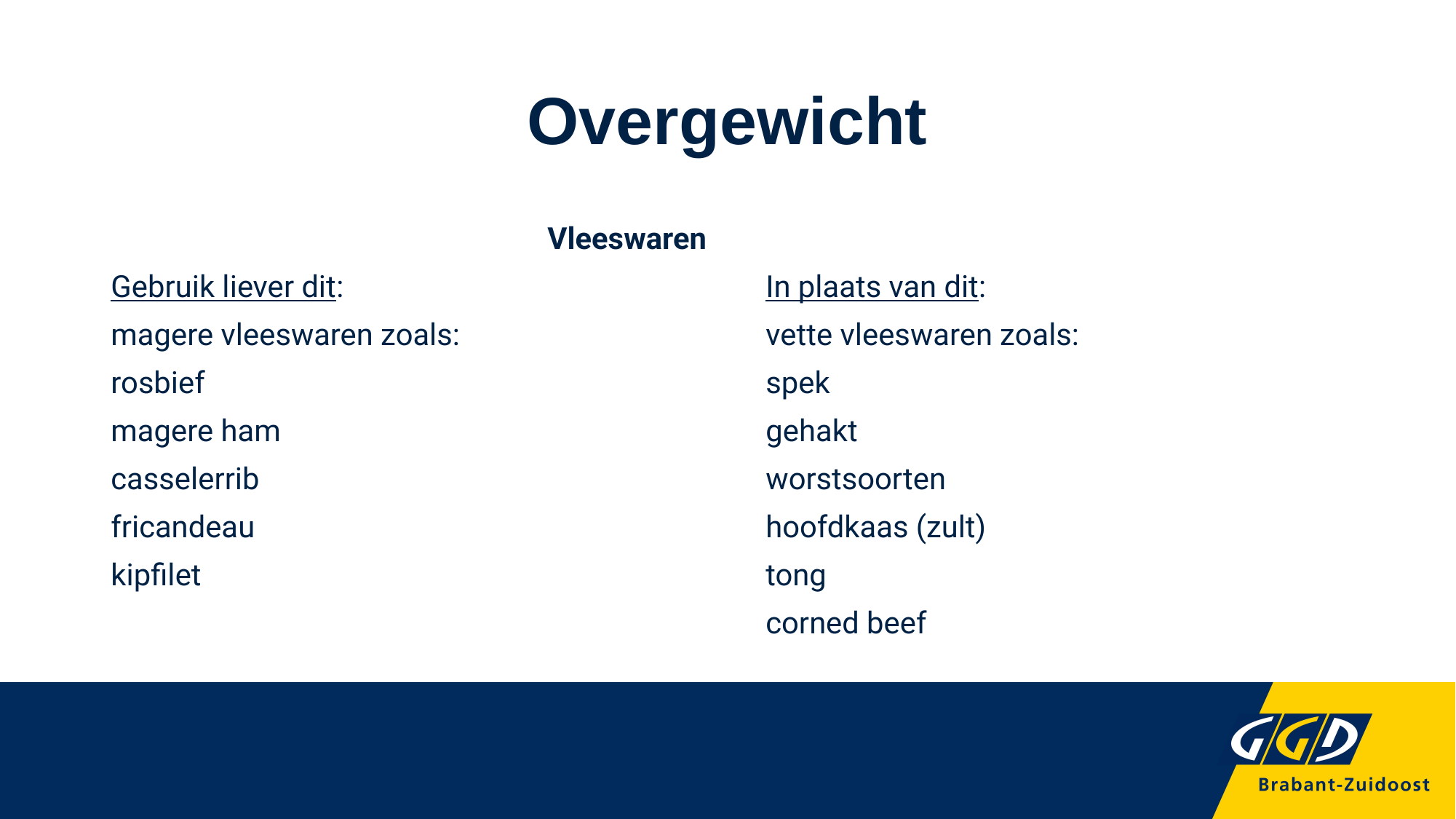

# Overgewicht
				Vleeswaren
Gebruik liever dit:				In plaats van dit:
magere vleeswaren zoals:			vette vleeswaren zoals:
rosbief						spek
magere ham					gehakt
casselerrib					worstsoorten
fricandeau					hoofdkaas (zult)
kipfilet						tong
						corned beef